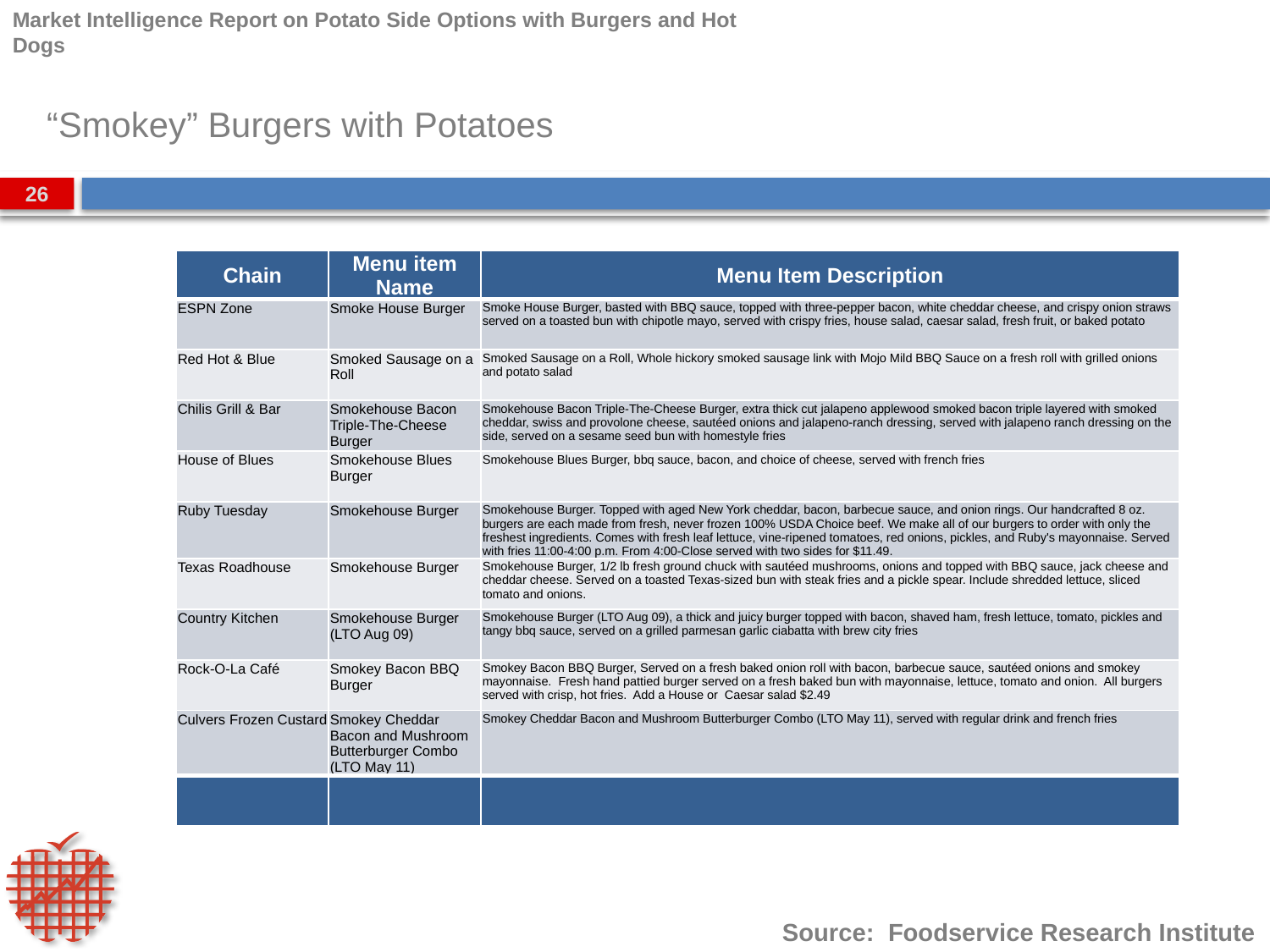

“Smokey” Burgers with Potatoes
| Chain | Menu item Name | Menu Item Description |
| --- | --- | --- |
| ESPN Zone | Smoke House Burger | Smoke House Burger, basted with BBQ sauce, topped with three-pepper bacon, white cheddar cheese, and crispy onion straws served on a toasted bun with chipotle mayo, served with crispy fries, house salad, caesar salad, fresh fruit, or baked potato |
| Red Hot & Blue | Smoked Sausage on a Roll | Smoked Sausage on a Roll, Whole hickory smoked sausage link with Mojo Mild BBQ Sauce on a fresh roll with grilled onions and potato salad |
| Chilis Grill & Bar | Smokehouse Bacon Triple-The-Cheese Burger | Smokehouse Bacon Triple-The-Cheese Burger, extra thick cut jalapeno applewood smoked bacon triple layered with smoked cheddar, swiss and provolone cheese, sautéed onions and jalapeno-ranch dressing, served with jalapeno ranch dressing on the side, served on a sesame seed bun with homestyle fries |
| House of Blues | Smokehouse Blues Burger | Smokehouse Blues Burger, bbq sauce, bacon, and choice of cheese, served with french fries |
| Ruby Tuesday | Smokehouse Burger | Smokehouse Burger. Topped with aged New York cheddar, bacon, barbecue sauce, and onion rings. Our handcrafted 8 oz. burgers are each made from fresh, never frozen 100% USDA Choice beef. We make all of our burgers to order with only the freshest ingredients. Comes with fresh leaf lettuce, vine-ripened tomatoes, red onions, pickles, and Ruby's mayonnaise. Served with fries 11:00-4:00 p.m. From 4:00-Close served with two sides for $11.49. |
| Texas Roadhouse | Smokehouse Burger | Smokehouse Burger, 1/2 lb fresh ground chuck with sautéed mushrooms, onions and topped with BBQ sauce, jack cheese and cheddar cheese. Served on a toasted Texas-sized bun with steak fries and a pickle spear. Include shredded lettuce, sliced tomato and onions. |
| Country Kitchen | Smokehouse Burger (LTO Aug 09) | Smokehouse Burger (LTO Aug 09), a thick and juicy burger topped with bacon, shaved ham, fresh lettuce, tomato, pickles and tangy bbq sauce, served on a grilled parmesan garlic ciabatta with brew city fries |
| Rock-O-La Café | Smokey Bacon BBQ Burger | Smokey Bacon BBQ Burger, Served on a fresh baked onion roll with bacon, barbecue sauce, sautéed onions and smokey mayonnaise. Fresh hand pattied burger served on a fresh baked bun with mayonnaise, lettuce, tomato and onion. All burgers served with crisp, hot fries. Add a House or Caesar salad $2.49 |
| Culvers Frozen Custard | Smokey Cheddar Bacon and Mushroom Butterburger Combo (LTO May 11) | Smokey Cheddar Bacon and Mushroom Butterburger Combo (LTO May 11), served with regular drink and french fries |
|  |  |  |